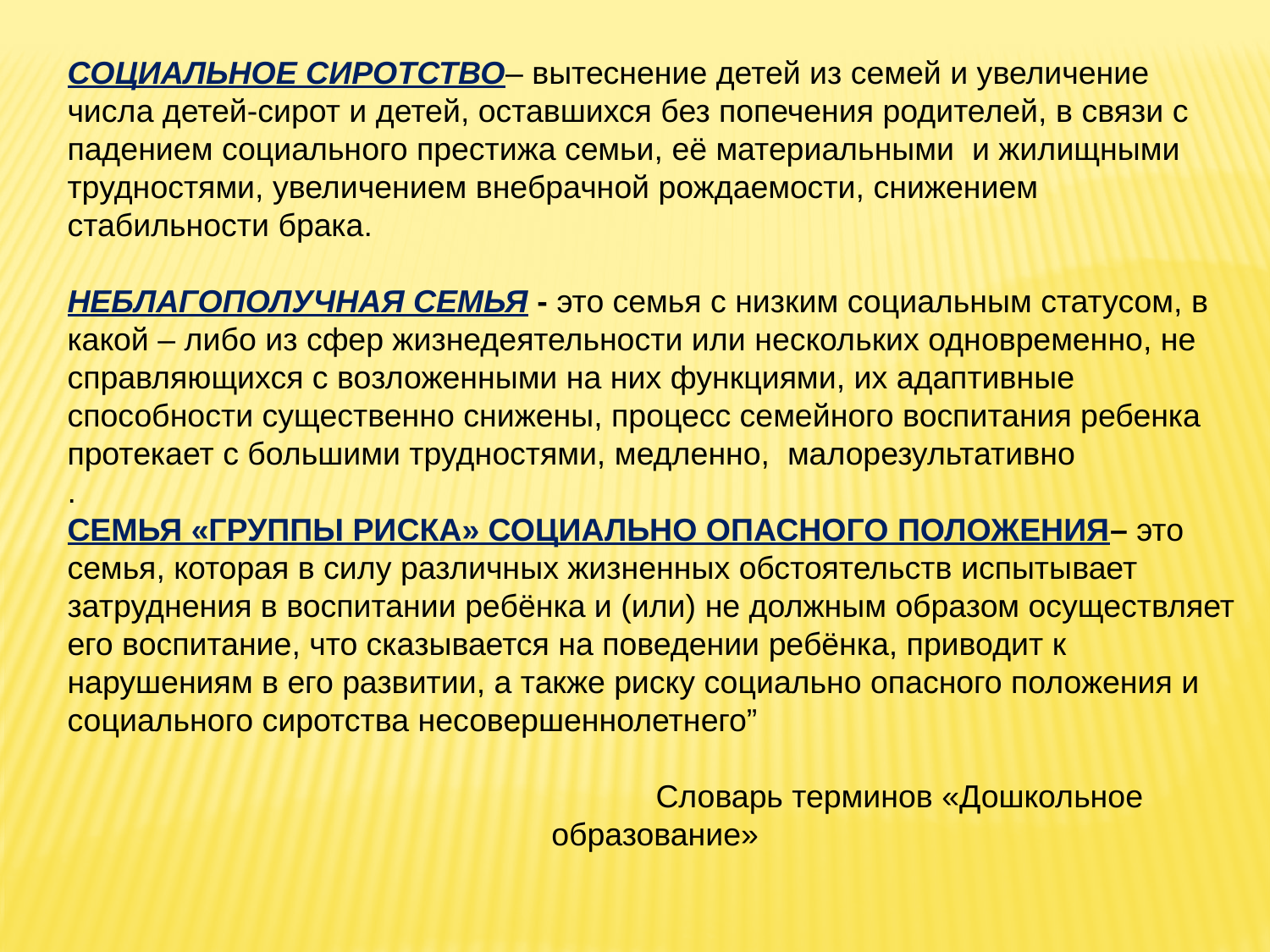

СОЦИАЛЬНОЕ СИРОТСТВО– вытеснение детей из семей и увеличение числа детей-сирот и детей, оставшихся без попечения родителей, в связи с падением социального престижа семьи, её материальными  и жилищными трудностями, увеличением внебрачной рождаемости, снижением стабильности брака.

НЕБЛАГОПОЛУЧНАЯ СЕМЬЯ - это семья с низким социальным статусом, в какой – либо из сфер жизнедеятельности или нескольких одновременно, не справляющихся с возложенными на них функциями, их адаптивные способности существенно снижены, процесс семейного воспитания ребенка протекает с большими трудностями, медленно,  малорезультативно
.
СЕМЬЯ «ГРУППЫ РИСКА» СОЦИАЛЬНО ОПАСНОГО ПОЛОЖЕНИЯ– это семья, которая в силу различных жизненных обстоятельств испытывает затруднения в воспитании ребёнка и (или) не должным образом осуществляет его воспитание, что сказывается на поведении ребёнка, приводит к нарушениям в его развитии, а также риску социально опасного положения и социального сиротства несовершеннолетнего”

                                                       Словарь терминов «Дошкольное образование»